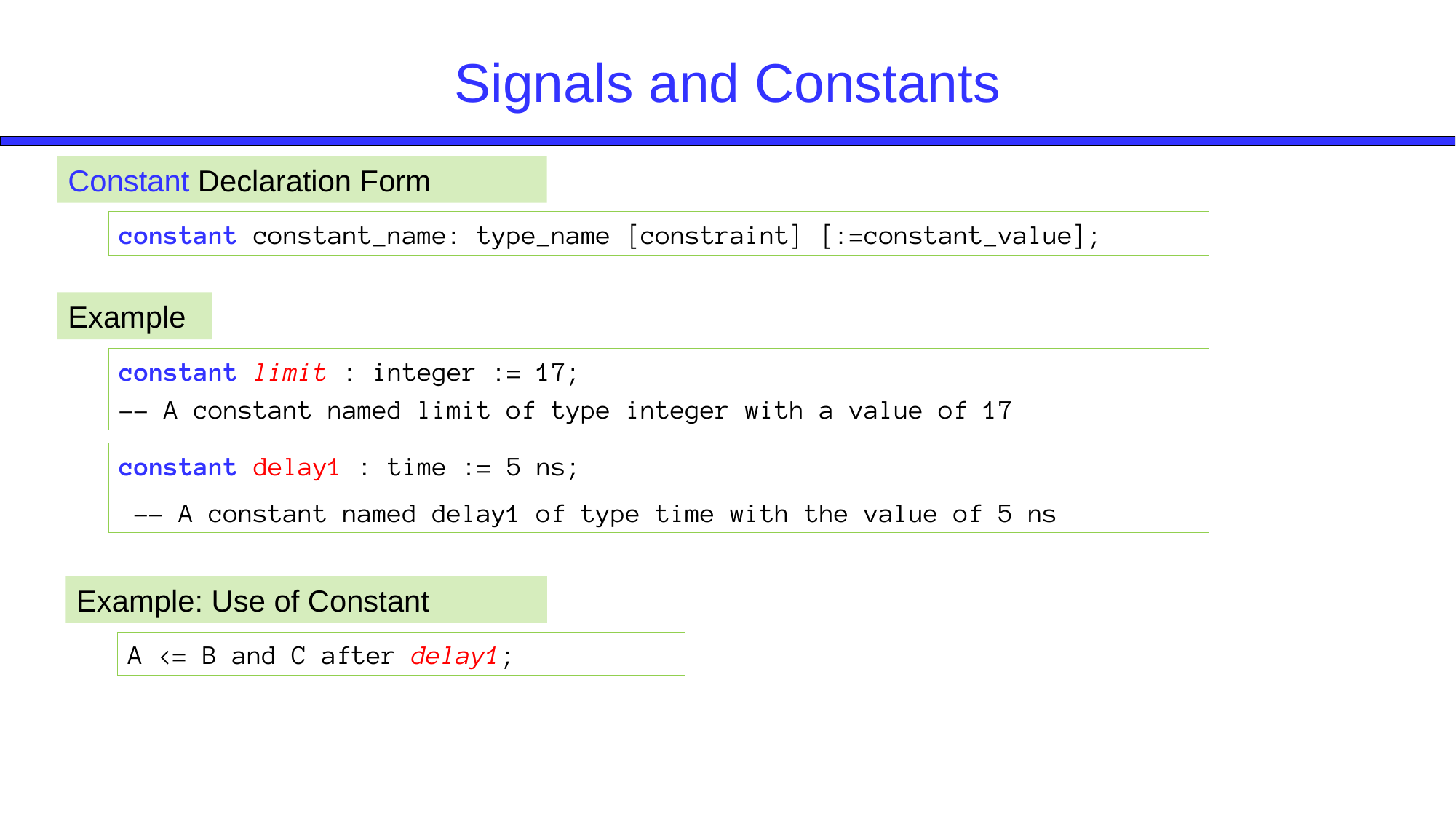

# Signals and Constants
Constant Declaration Form
constant constant_name: type_name [constraint] [:=constant_value];
Example
constant limit : integer := 17;
-- A constant named limit of type integer with a value of 17
constant delay1 : time := 5 ns;
 -- A constant named delay1 of type time with the value of 5 ns
Example: Use of Constant
A <= B and C after delay1;